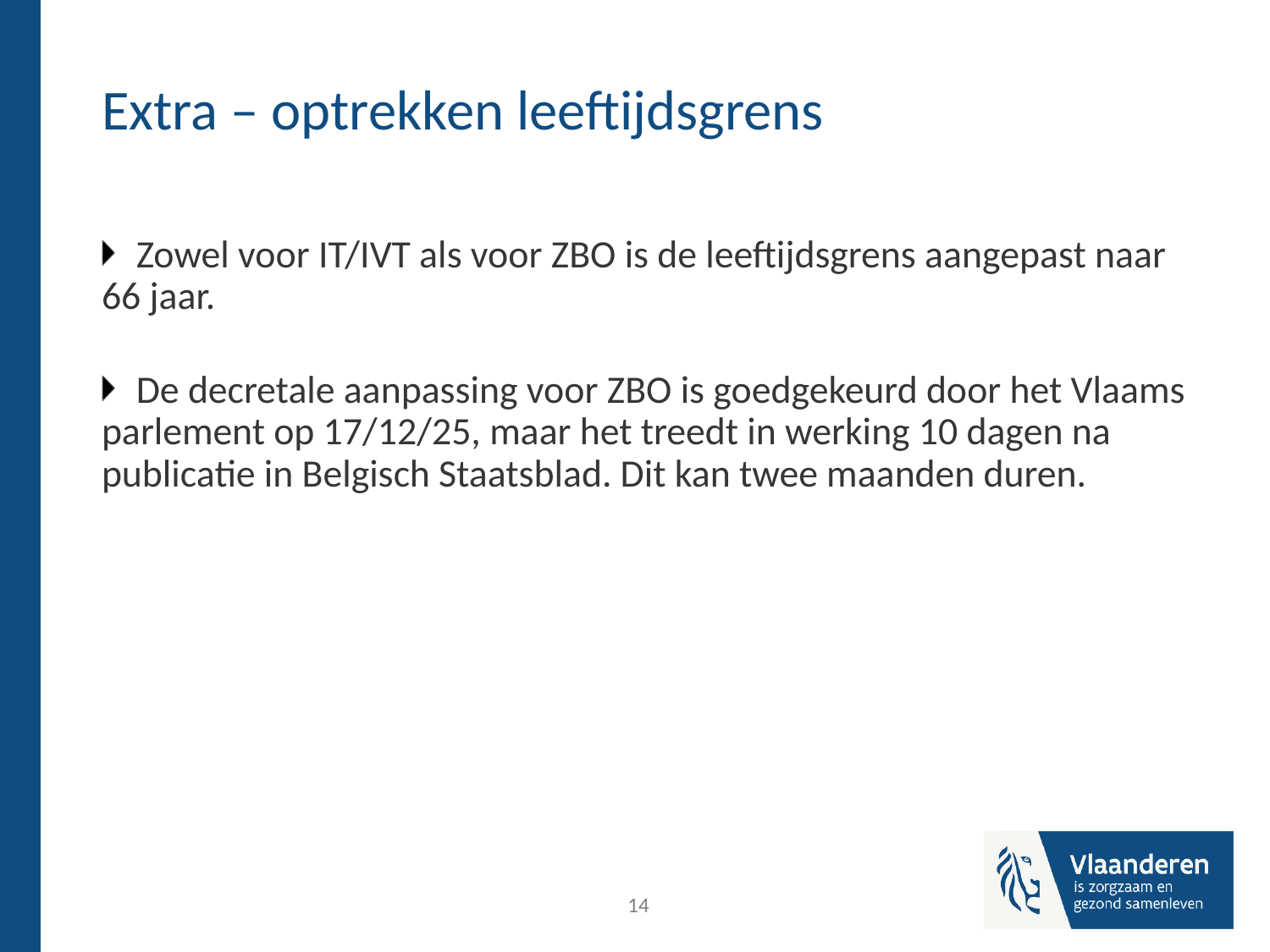

# Extra – optrekken leeftijdsgrens
Zowel voor IT/IVT als voor ZBO is de leeftijdsgrens aangepast naar 66 jaar.
De decretale aanpassing voor ZBO is goedgekeurd door het Vlaams parlement op 17/12/25, maar het treedt in werking 10 dagen na publicatie in Belgisch Staatsblad. Dit kan twee maanden duren.